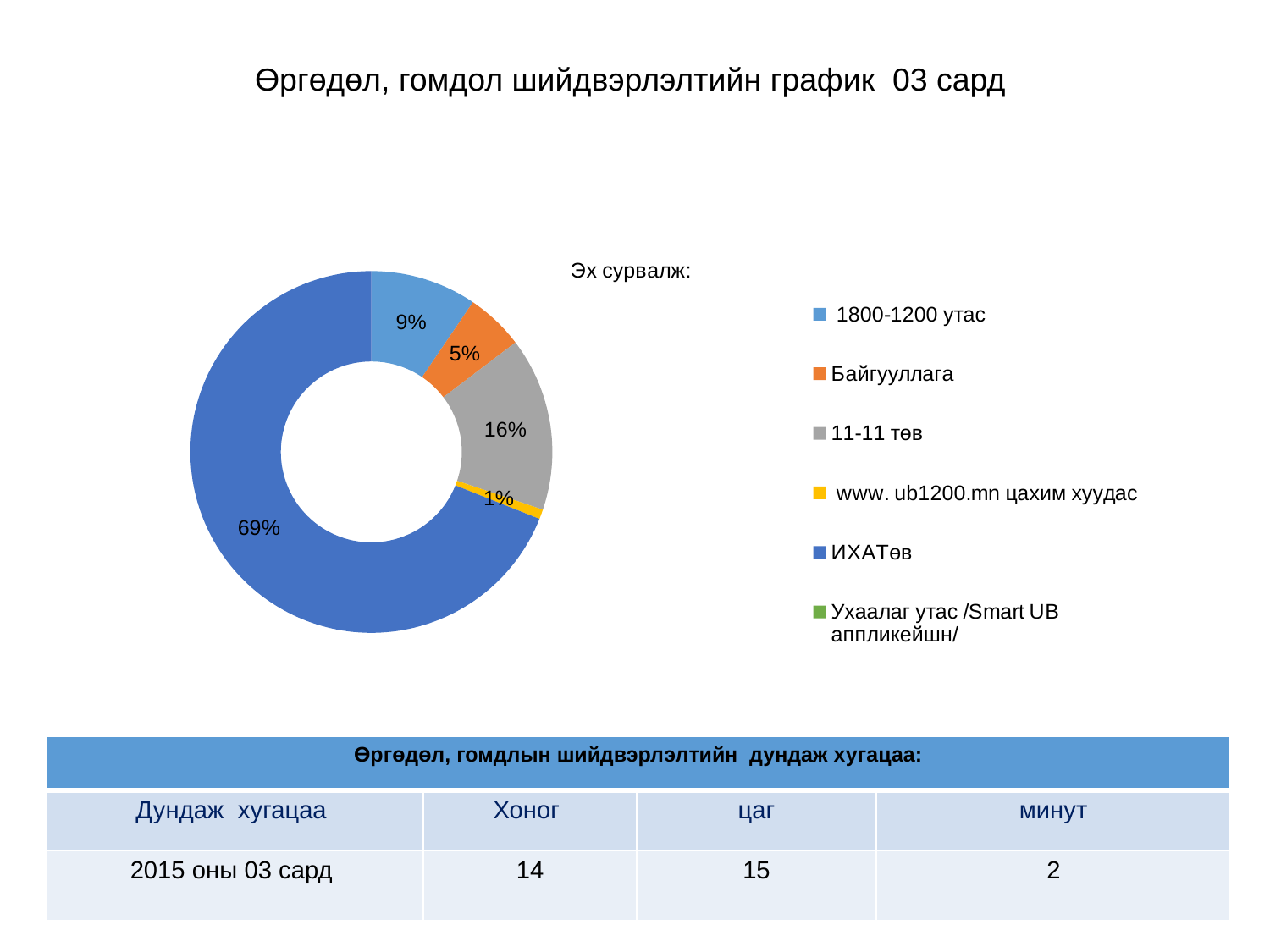

# Өргөдөл, гомдол шийдвэрлэлтийн график  03 сард

### Chart: Эх сурвалж:

| Category |  |
|---|---|
|  1800-1200 утас | 11.0 |
| Байгууллага | 6.0 |
| 11-11 төв | 18.0 |
|  www. ub1200.mn цахим хуудас | 1.0 |
| ИХАТөв | 80.0 |
| Ухаалаг утас /Smart UB aппликейшн/ | 0.0 |
| Өргөдөл, гомдлын шийдвэрлэлтийн дундаж хугацаа: |  |  |  |
| --- | --- | --- | --- |
| Дундаж хугацаа | Хоног | цаг | минут |
| 2015 оны 03 сард | 14 | 15 | 2 |